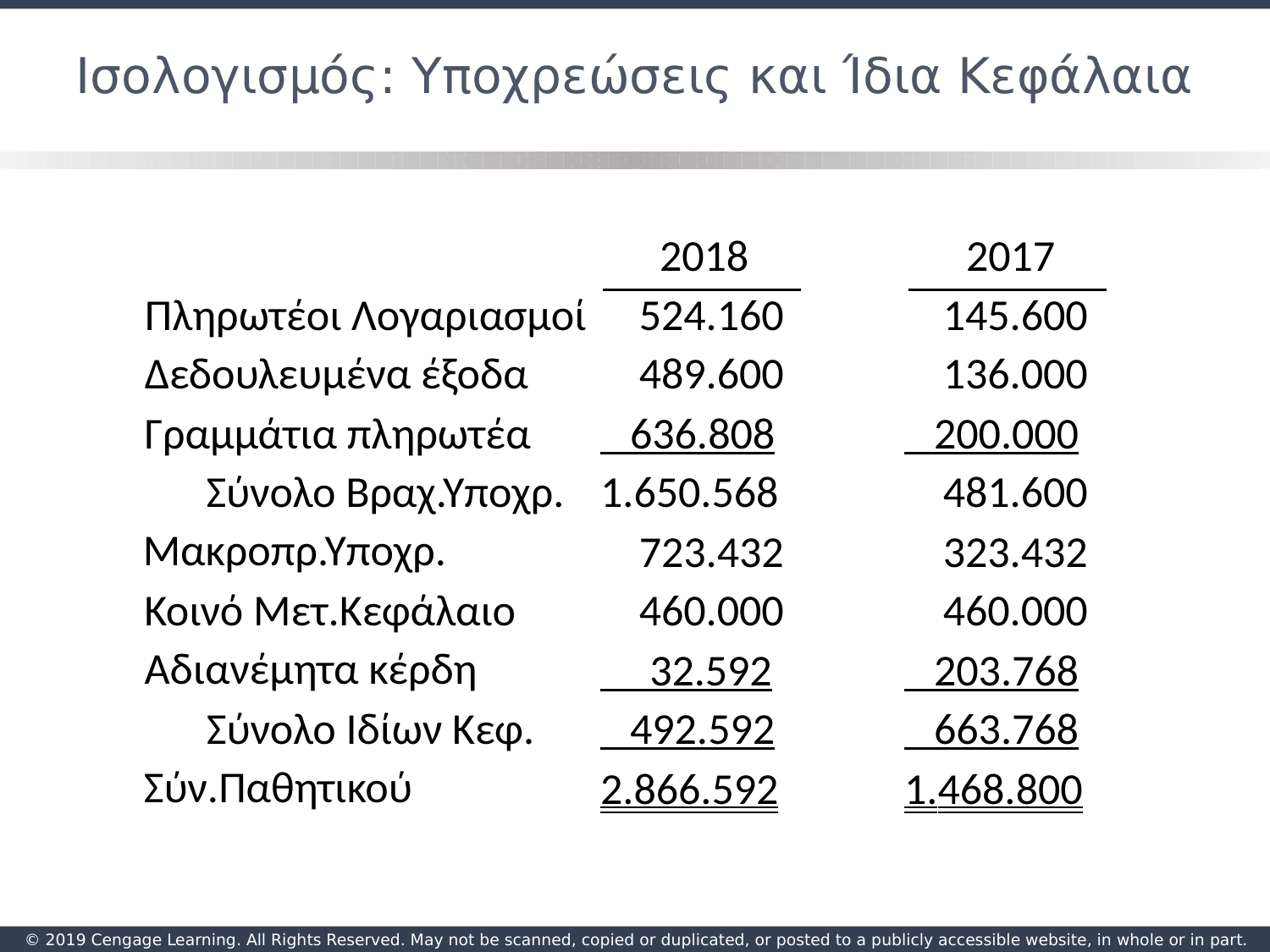

# Ισολογισμός: Υποχρεώσεις και Ίδια Κεφάλαια

  2018
  2017
Πληρωτέοι Λογαριασμοί
524.160
145.600
Δεδουλευμένα έξοδα
489.600
136.000
Γραμμάτια πληρωτέα
   636.808
   200.000
Σύνολο Βραχ.Υποχρ.
1.650.568
481.600
Μακροπρ.Υποχρ.
723.432
323.432
Κοινό Μετ.Κεφάλαιο
460.000
460.000
Αδιανέμητα κέρδη
     32.592
   203.768
Σύνολο Ιδίων Κεφ.
   492.592
   663.768
Σύν.Παθητικού
2.866.592
1.468.800